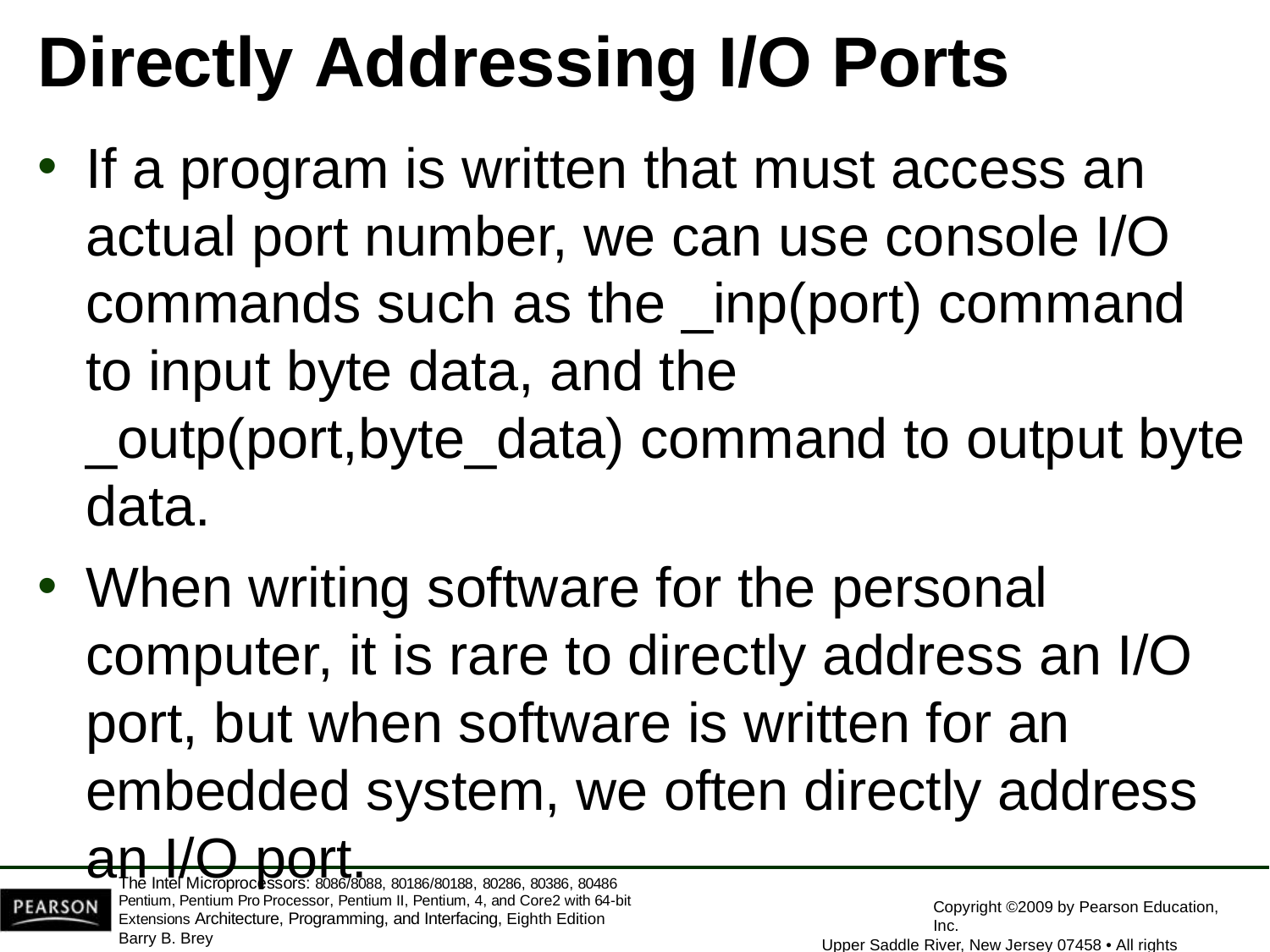

# Directly Addressing I/O Ports
If a program is written that must access an actual port number, we can use console I/O commands such as the _inp(port) command to input byte data, and the _outp(port,byte_data) command to output byte data.

When writing software for the personal computer, it is rare to directly address an I/O port, but when software is written for an embedded system, we often directly address an I/O port.
The Intel Microprocessors: 8086/8088, 80186/80188, 80286, 80386, 80486 Pentium, Pentium Pro Processor, Pentium II, Pentium, 4, and Core2 with 64-bit Extensions Architecture, Programming, and Interfacing, Eighth Edition
Barry B. Brey

Copyright ©2009 by Pearson Education, Inc.
Upper Saddle River, New Jersey 07458 • All rights reserved.